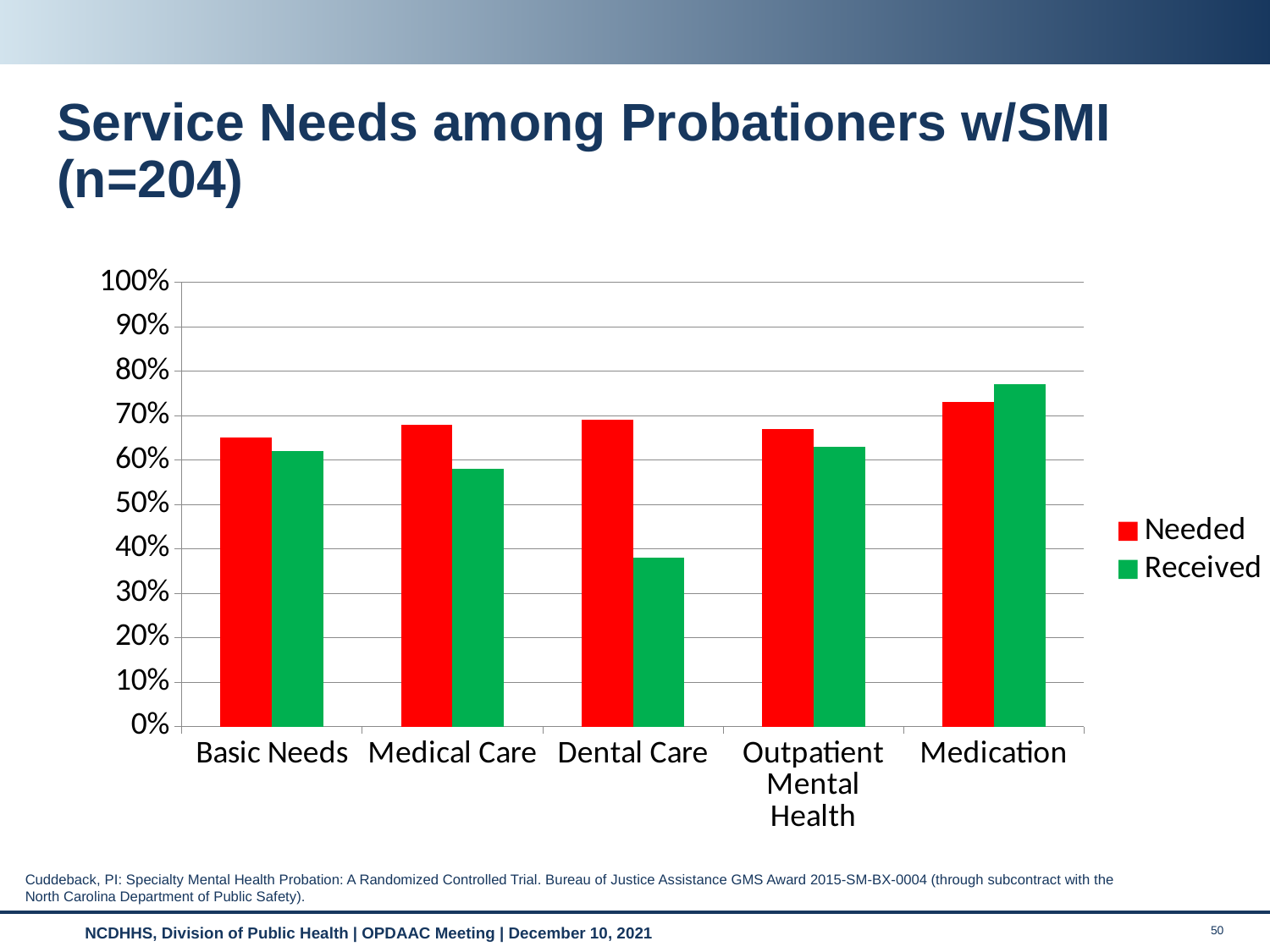

# Service Needs among Probationers w/SMI (n=204)

### Chart

| Category | Needed | Received |
|---|---|---|
| Basic Needs | 0.65 | 0.62 |
| Medical Care | 0.68 | 0.58 |
| Dental Care | 0.69 | 0.38 |
| Outpatient Mental Health | 0.67 | 0.63 |
| Medication | 0.73 | 0.77 |
Cuddeback, PI: Specialty Mental Health Probation: A Randomized Controlled Trial. Bureau of Justice Assistance GMS Award 2015-SM-BX-0004 (through subcontract with the North Carolina Department of Public Safety).